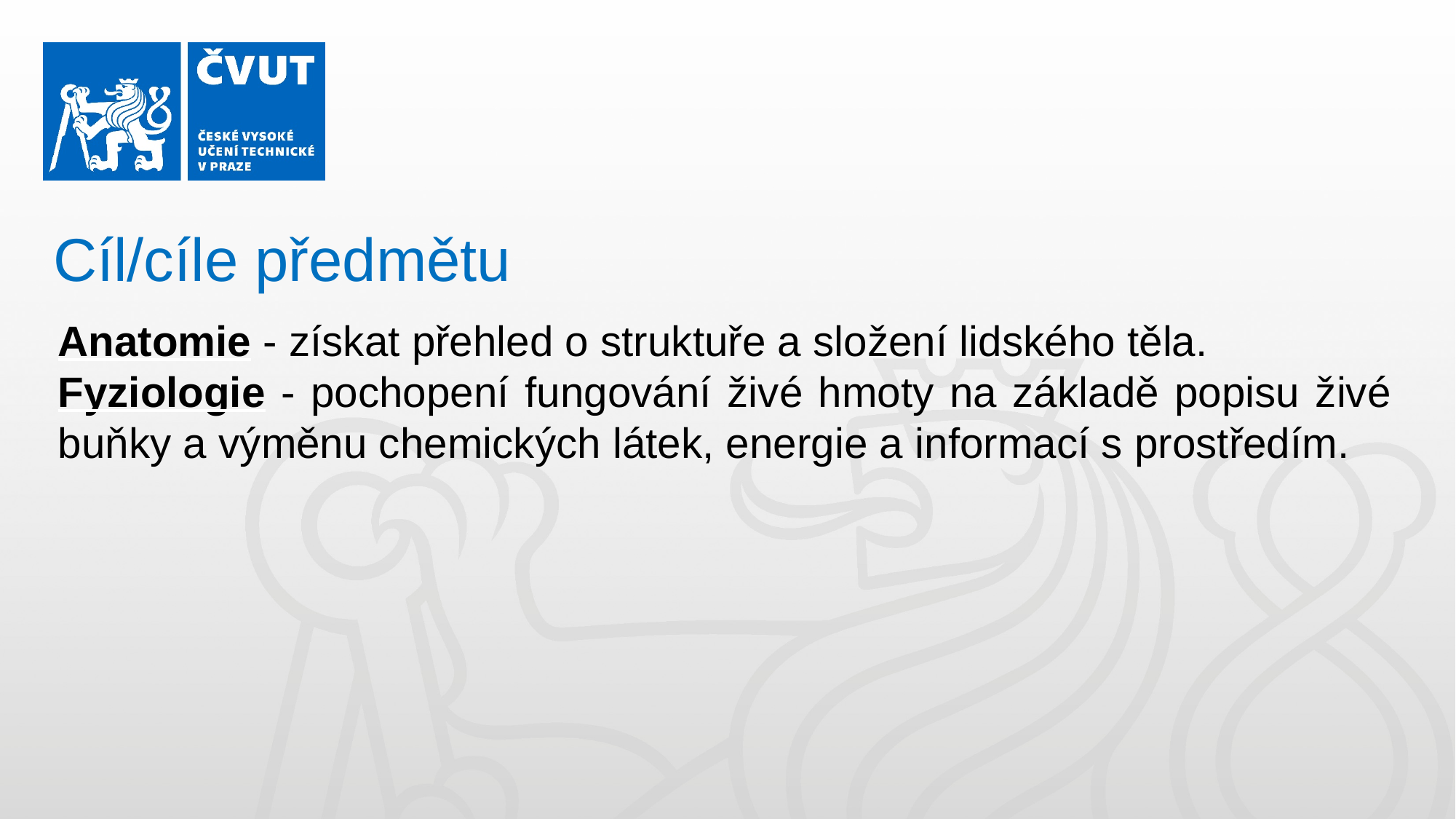

Cíl/cíle předmětu
Anatomie - získat přehled o struktuře a složení lidského těla.
Fyziologie - pochopení fungování živé hmoty na základě popisu živé buňky a výměnu chemických látek, energie a informací s prostředím.